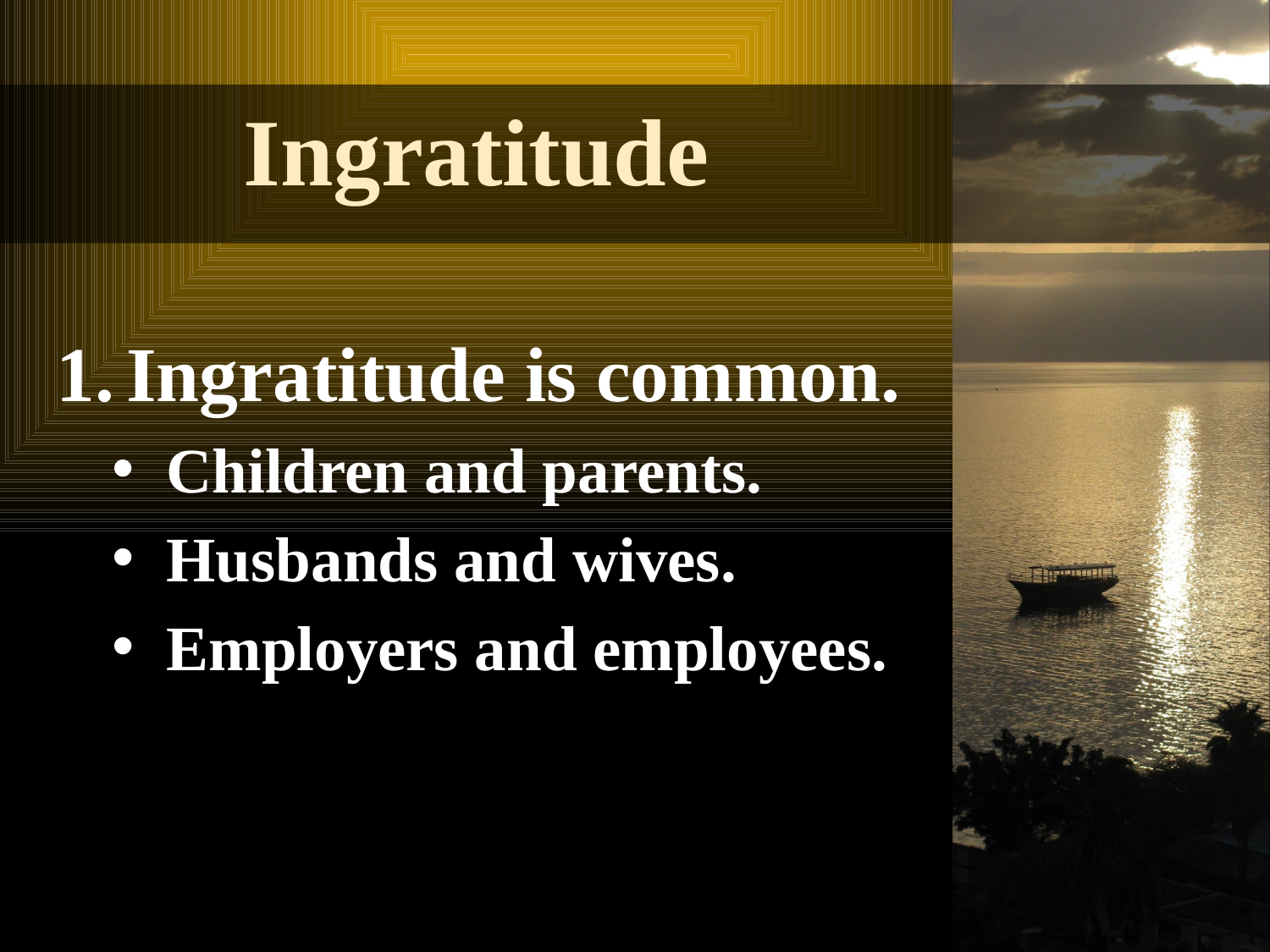

# Ingratitude
Ingratitude is common.
Children and parents.
Husbands and wives.
Employers and employees.